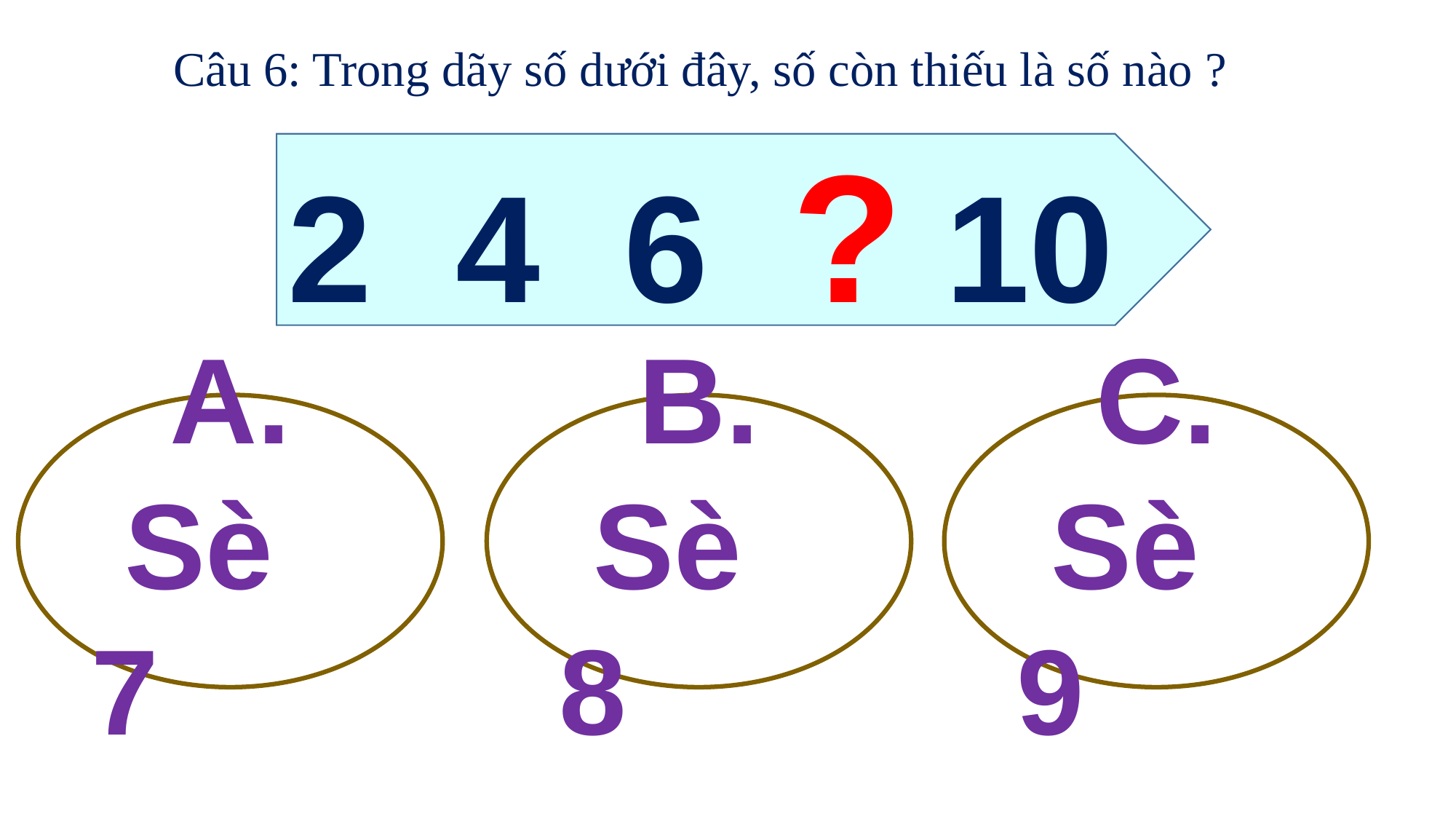

Câu 6: Trong dãy số dưới đây, số còn thiếu là số nào ?
2  4  6  ? 10
A.
 Sè 7
B.
 Sè 8
C.
 Sè 9